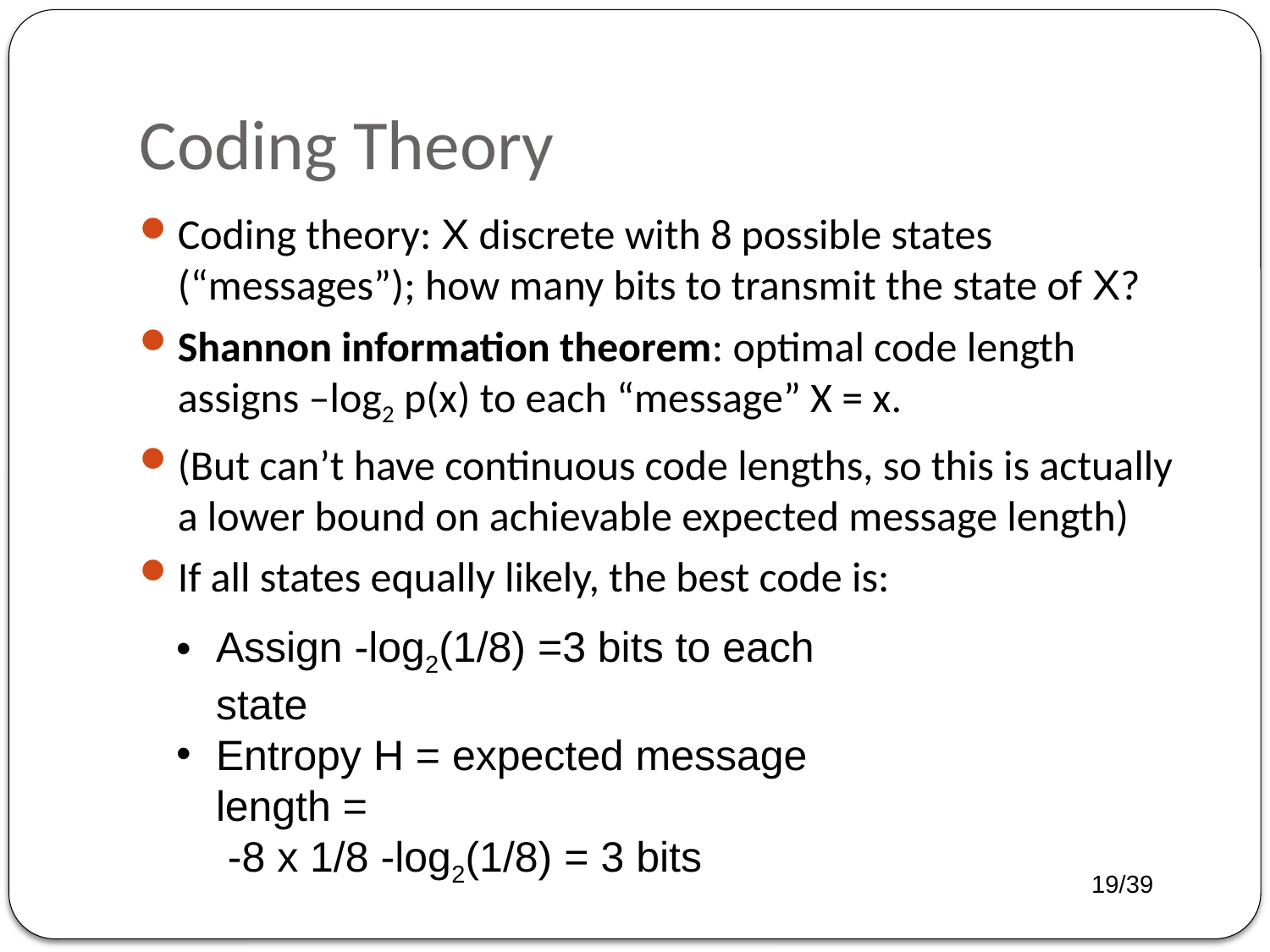

# Coding Theory
Coding theory: X discrete with 8 possible states (“messages”); how many bits to transmit the state of X?
Shannon information theorem: optimal code length assigns –log2 p(x) to each “message” X = x.
(But can’t have continuous code lengths, so this is actually a lower bound on achievable expected message length)
If all states equally likely, the best code is:
Assign -log2(1/8) =3 bits to each state
Entropy H = expected message length =
 -8 x 1/8 -log2(1/8) = 3 bits